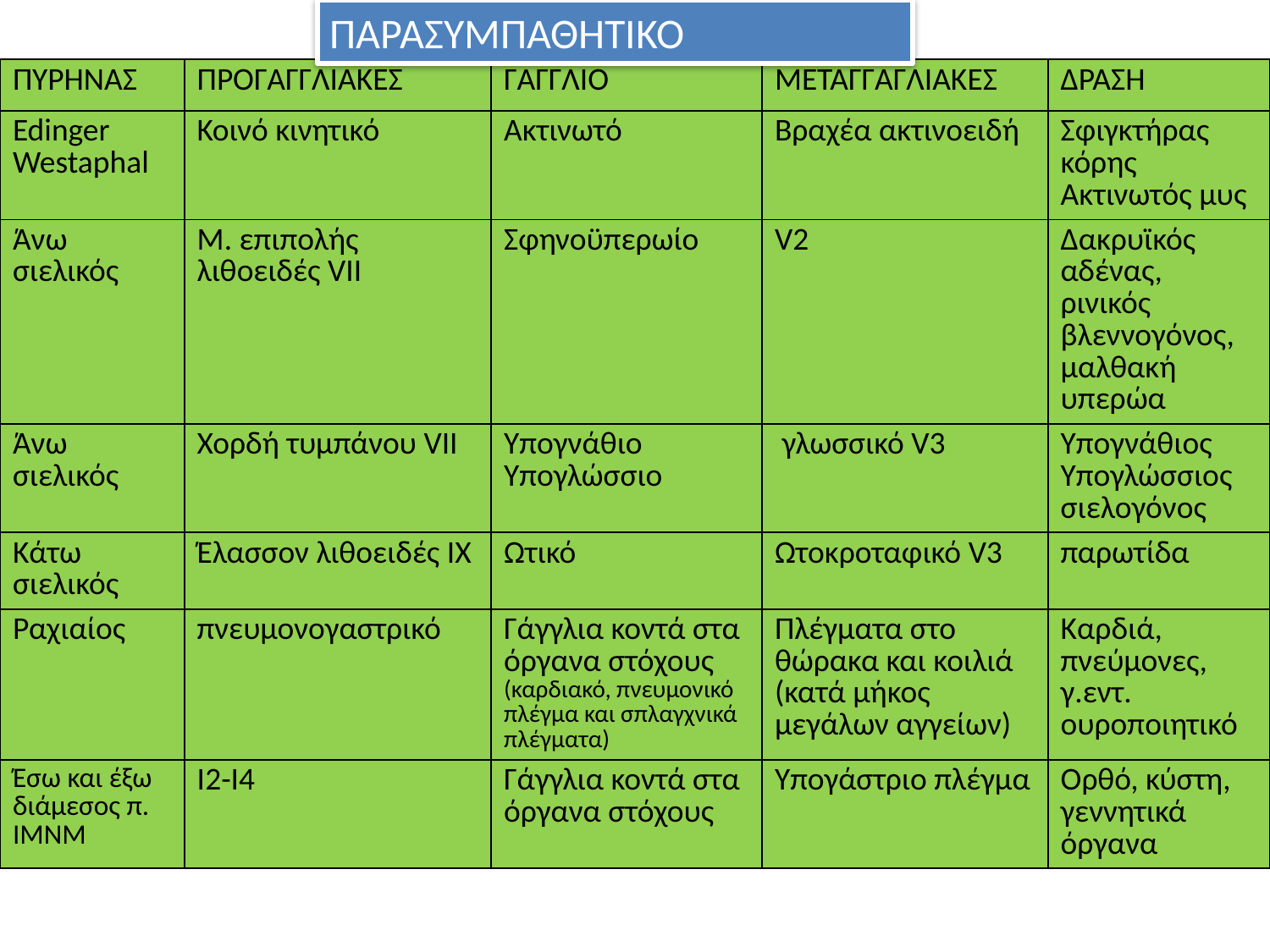

ΠΑΡΑΣΥΜΠΑΘΗΤΙΚΟ
| ΠΥΡΗΝΑΣ | ΠΡΟΓΑΓΓΛΙΑΚΕΣ | ΓΑΓΓΛΙΟ | ΜΕΤΑΓΓΑΓΛΙΑΚΕΣ | ΔΡΑΣΗ |
| --- | --- | --- | --- | --- |
| Edinger Westaphal | Κοινό κινητικό | Ακτινωτό | Βραχέα ακτινοειδή | Σφιγκτήρας κόρης Ακτινωτός μυς |
| Άνω σιελικός | Μ. επιπολής λιθοειδές VII | Σφηνοϋπερωίο | V2 | Δακρυϊκός αδένας, ρινικός βλεννογόνος, μαλθακή υπερώα |
| Άνω σιελικός | Χορδή τυμπάνου VII | Υπογνάθιο Υπογλώσσιο | γλωσσικό V3 | Υπογνάθιος Υπογλώσσιος σιελογόνος |
| Κάτω σιελικός | Έλασσον λιθοειδές ΙΧ | Ωτικό | Ωτοκροταφικό V3 | παρωτίδα |
| Ραχιαίος | πνευμονογαστρικό | Γάγγλια κοντά στα όργανα στόχους (καρδιακό, πνευμονικό πλέγμα και σπλαγχνικά πλέγματα) | Πλέγματα στο θώρακα και κοιλιά (κατά μήκος μεγάλων αγγείων) | Καρδιά, πνεύμονες, γ.εντ. ουροποιητικό |
| Έσω και έξω διάμεσος π. ΙΜΝΜ | Ι2-Ι4 | Γάγγλια κοντά στα όργανα στόχους | Υπογάστριο πλέγμα | Ορθό, κύστη, γεννητικά όργανα |